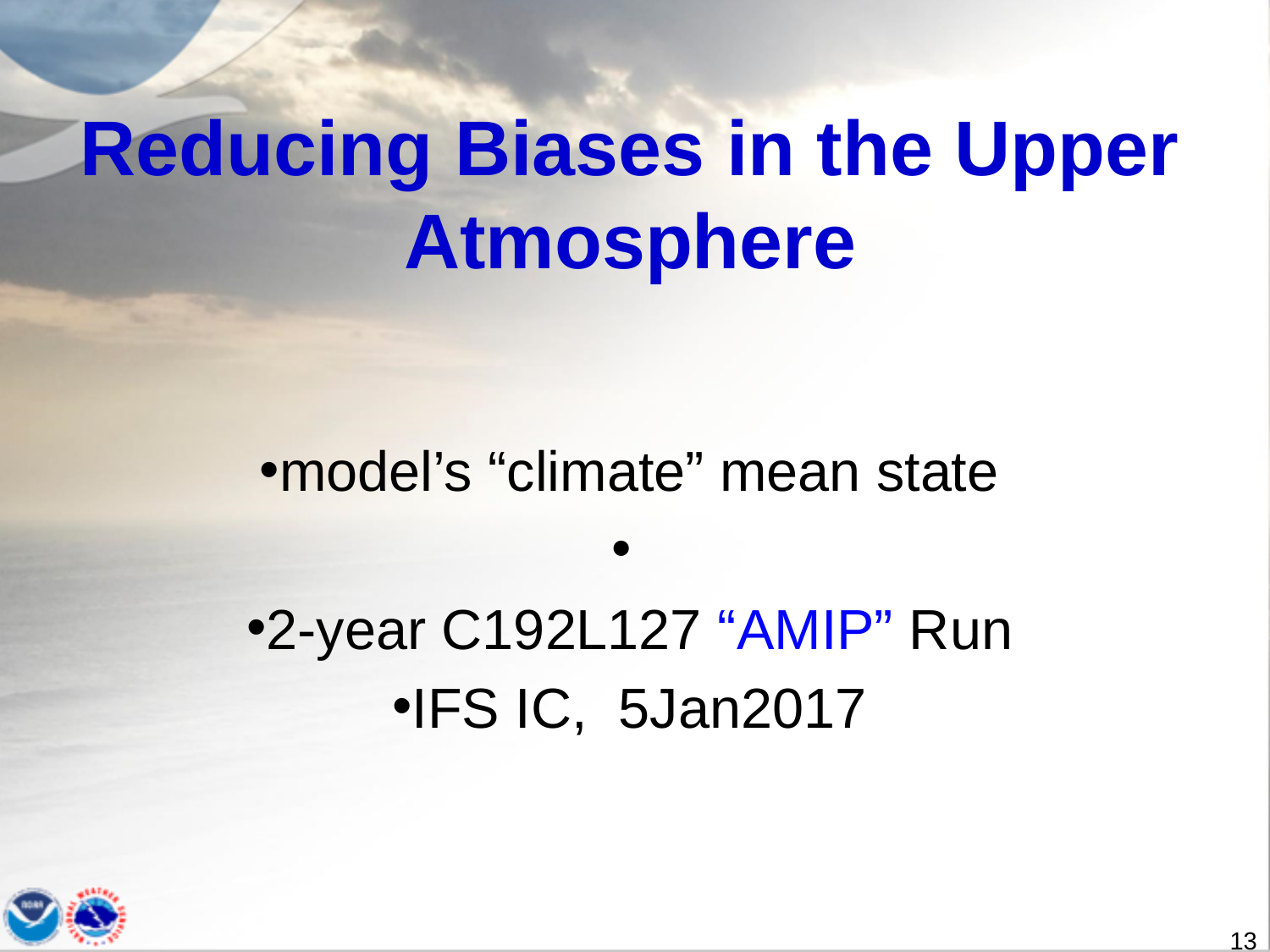

# Reducing Biases in the Upper Atmosphere
model’s “climate” mean state

2-year C192L127 “AMIP” Run
IFS IC,  5Jan2017
RUN1 :   GFS.v15.1 configuration